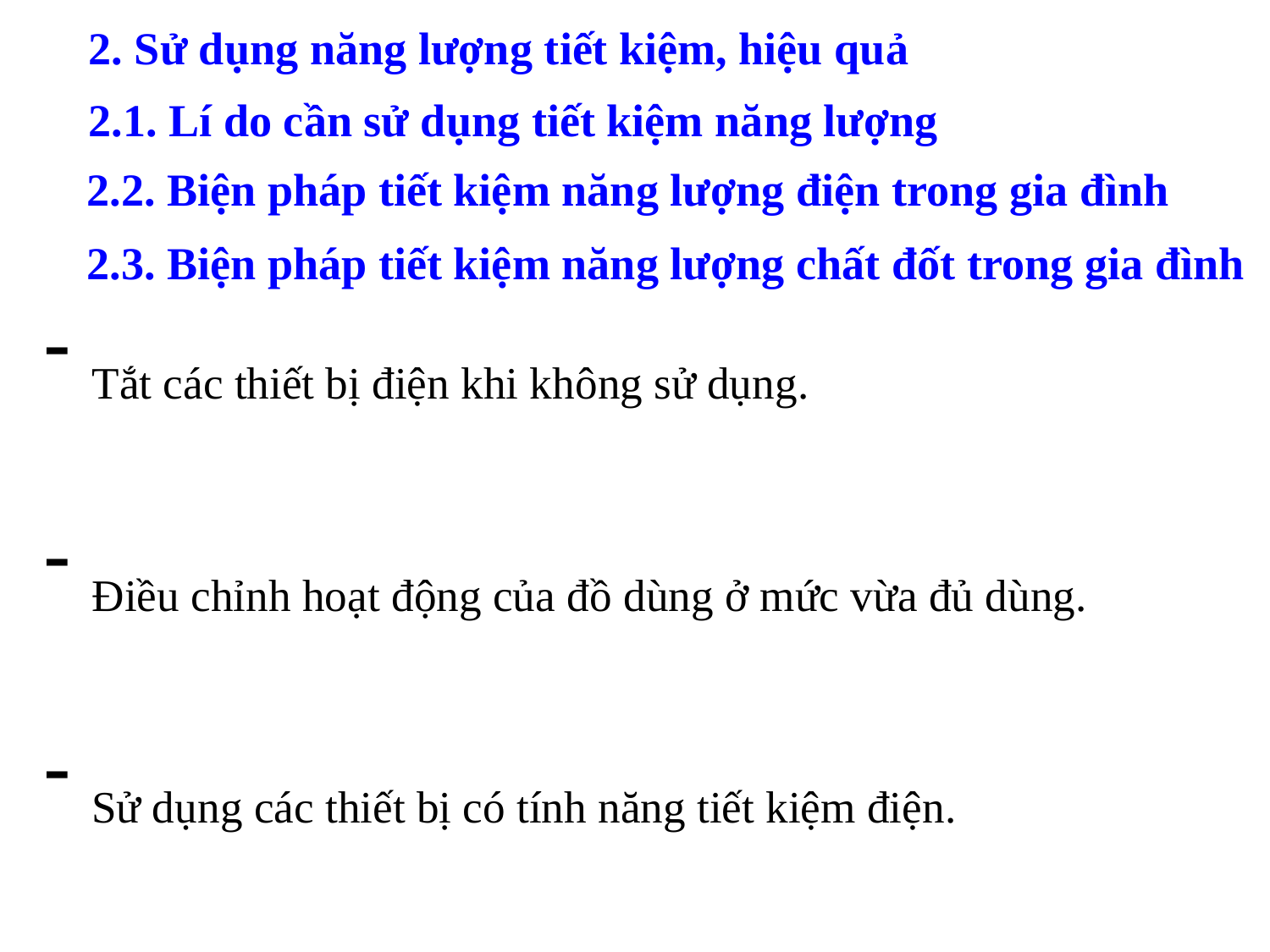

2. Sử dụng năng lượng tiết kiệm, hiệu quả
2.1. Lí do cần sử dụng tiết kiệm năng lượng
2.2. Biện pháp tiết kiệm năng lượng điện trong gia đình
2.3. Biện pháp tiết kiệm năng lượng chất đốt trong gia đình
Tắt các thiết bị điện khi không sử dụng.

Điều chỉnh hoạt động của đồ dùng ở mức vừa đủ dùng.

Sử dụng các thiết bị có tính năng tiết kiệm điện.

-  Tận dụng gió, ánh sáng tự nhiên, năng lượng mặt trời để giảm bớt việc sử dụng các đồ dùng điện.